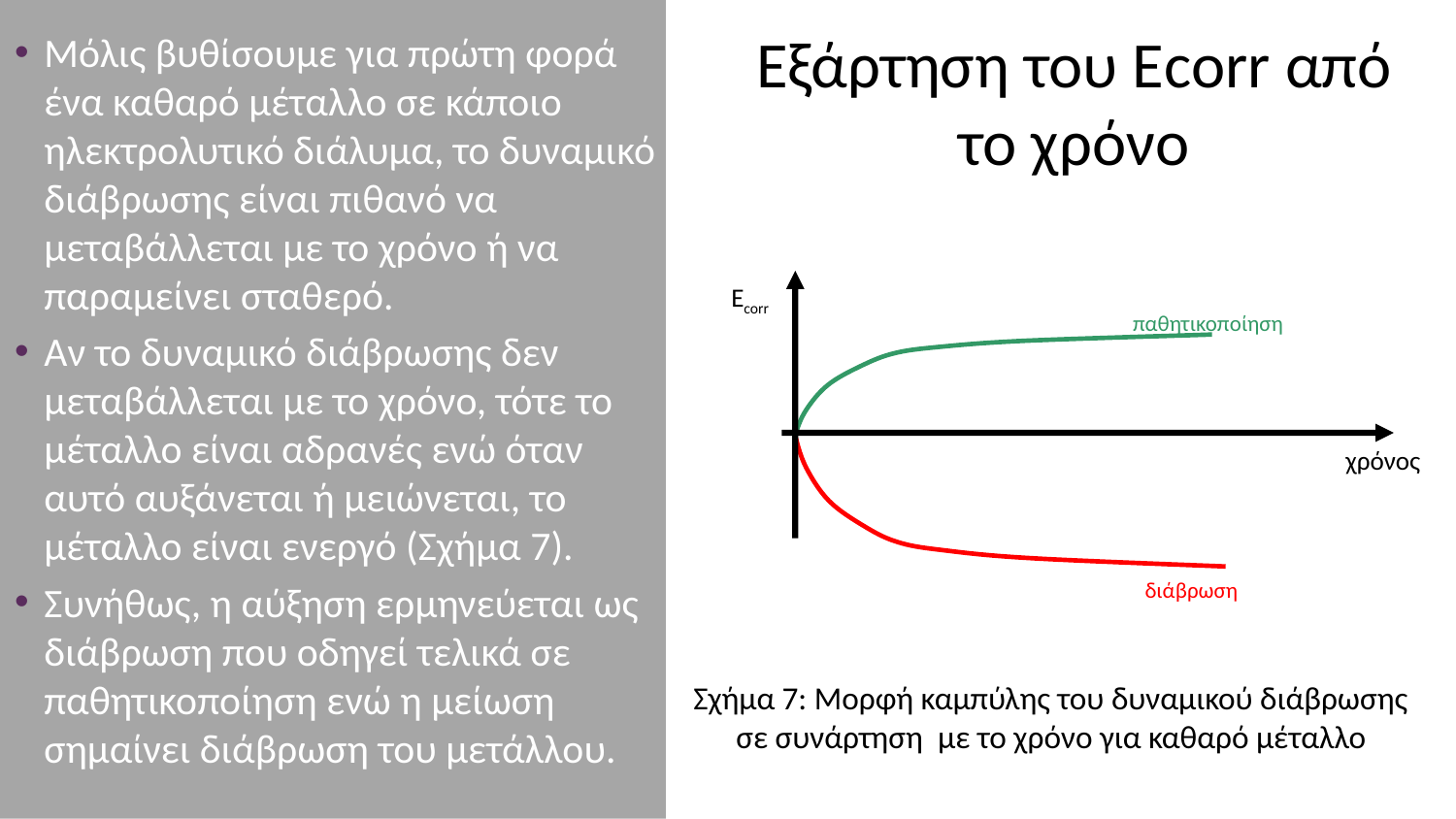

Μόλις βυθίσουμε για πρώτη φορά ένα καθαρό μέταλλο σε κάποιο ηλεκτρολυτικό διάλυμα, το δυναμικό διάβρωσης είναι πιθανό να μεταβάλλεται με το χρόνο ή να παραμείνει σταθερό.
Αν το δυναμικό διάβρωσης δεν μεταβάλλεται με το χρόνο, τότε το μέταλλο είναι αδρανές ενώ όταν αυτό αυξάνεται ή μειώνεται, το μέταλλο είναι ενεργό (Σχήμα 7).
Συνήθως, η αύξηση ερμηνεύεται ως διάβρωση που οδηγεί τελικά σε παθητικοποίηση ενώ η μείωση σημαίνει διάβρωση του μετάλλου.
# Εξάρτηση του Εcorr από το χρόνο
Ecorr
παθητικοποίηση

χρόνος

διάβρωση
Σχήμα 7: Μορφή καμπύλης του δυναμικού διάβρωσης σε συνάρτηση  με το χρόνο για καθαρό μέταλλο